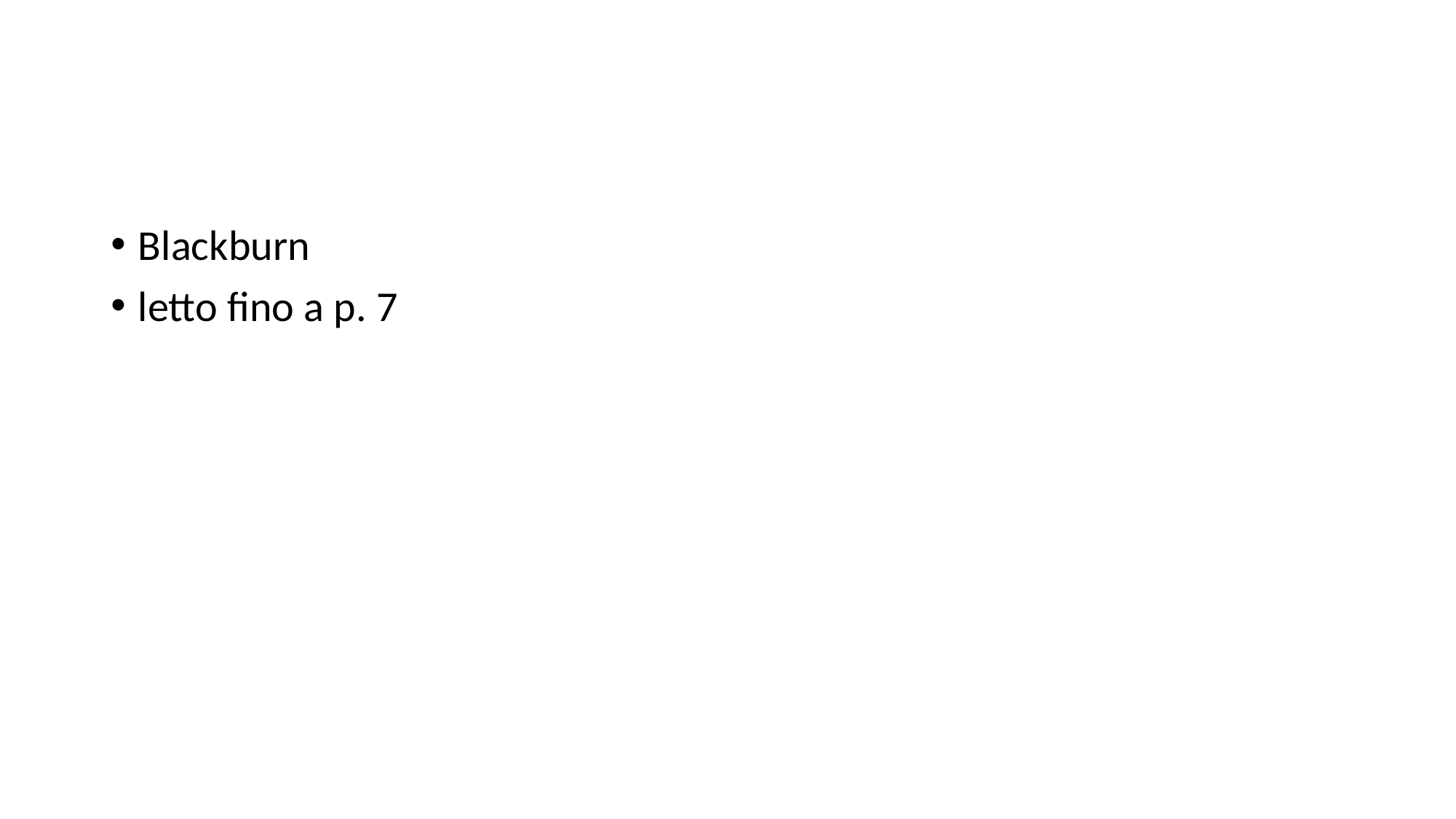

#
Blackburn
letto fino a p. 7